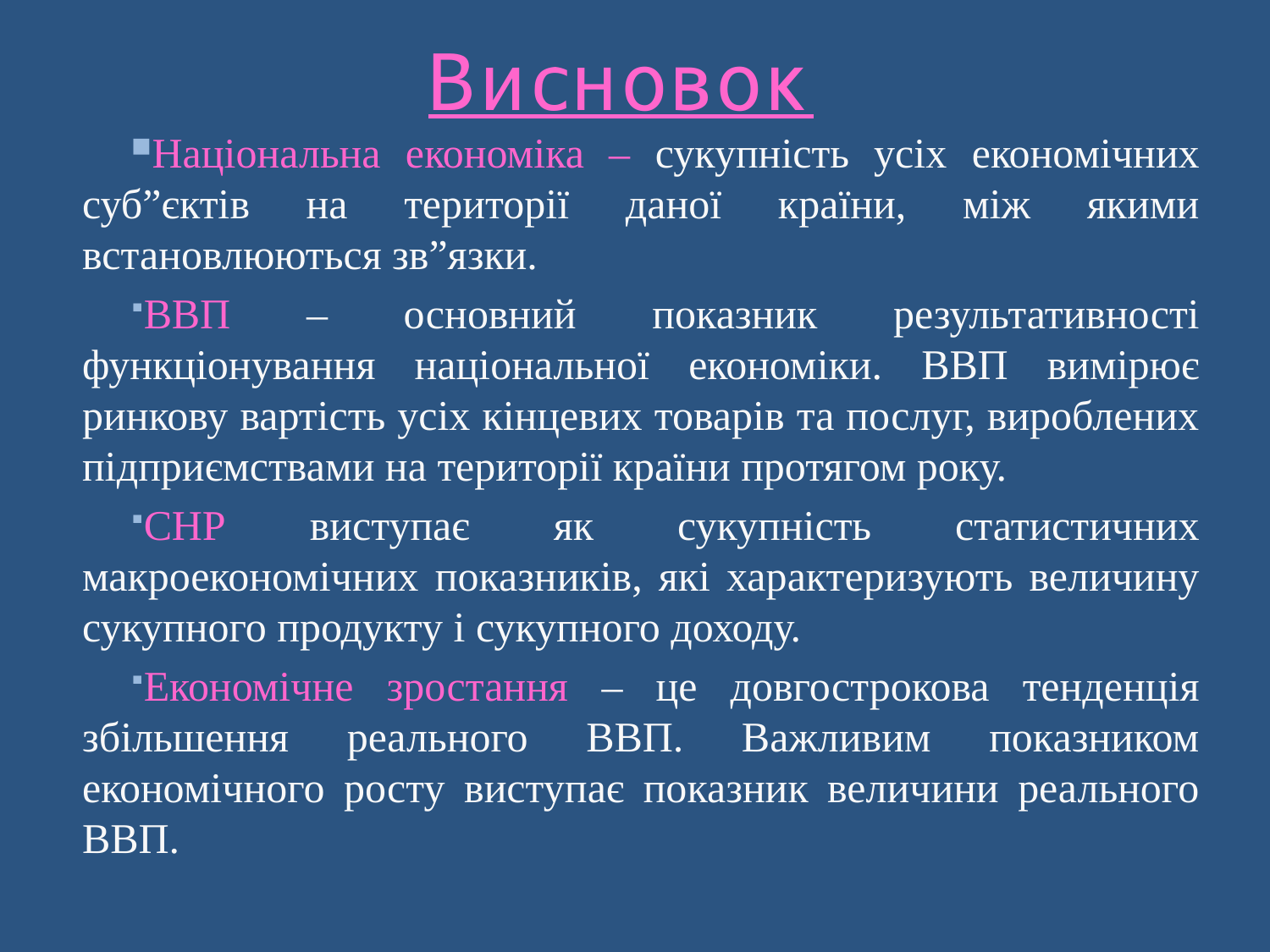

Висновок
Національна економіка – сукупність усіх економічних суб”єктів на території даної країни, між якими встановлюються зв”язки.
ВВП – основний показник результативності функціонування національної економіки. ВВП вимірює ринкову вартість усіх кінцевих товарів та послуг, вироблених підприємствами на території країни протягом року.
СНР виступає як сукупність статистичних макроекономічних показників, які характеризують величину сукупного продукту і сукупного доходу.
Економічне зростання – це довгострокова тенденція збільшення реального ВВП. Важливим показником економічного росту виступає показник величини реального ВВП.